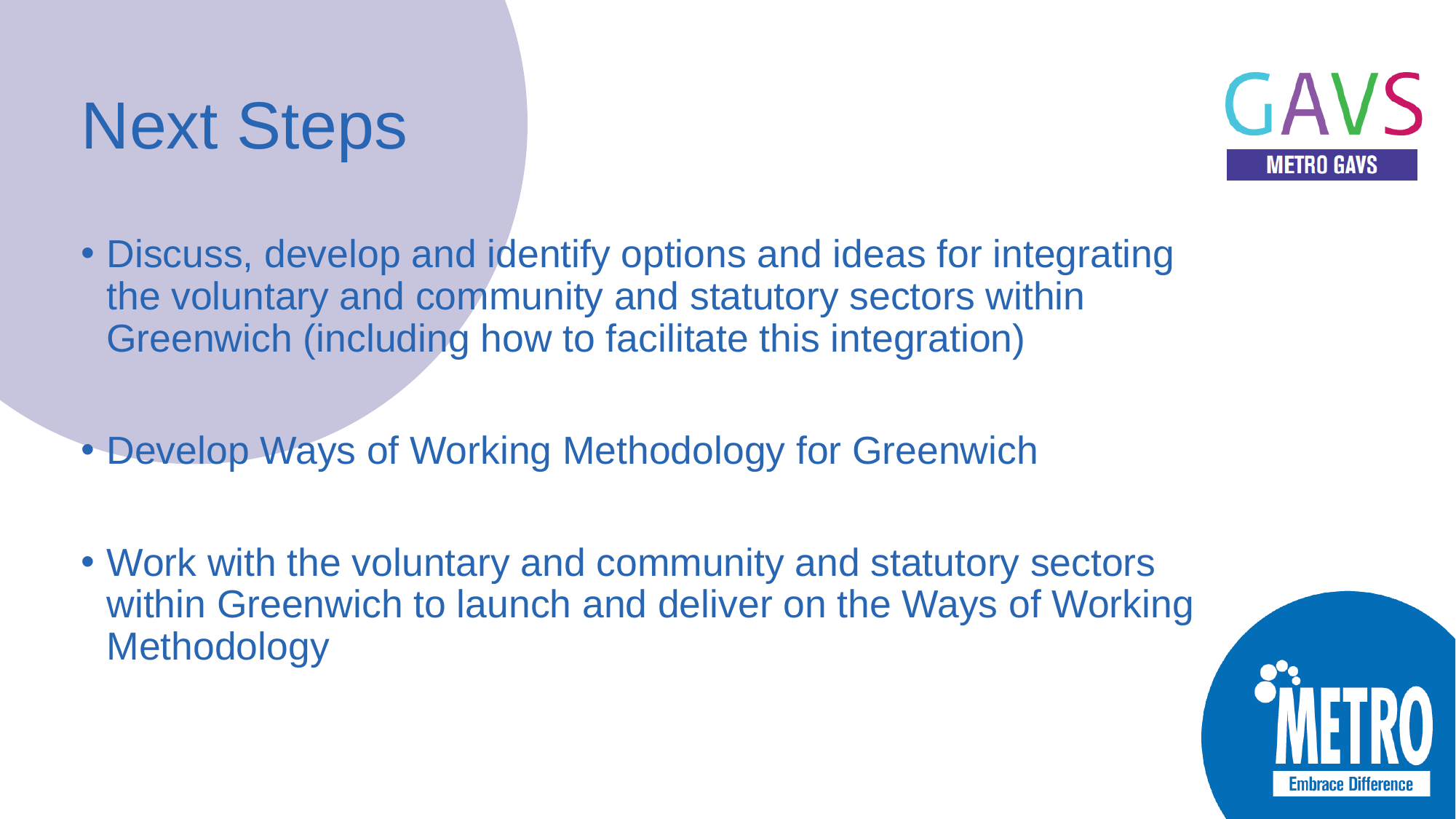

# Next Steps
Discuss, develop and identify options and ideas for integrating the voluntary and community and statutory sectors within Greenwich (including how to facilitate this integration)

Develop Ways of Working Methodology for Greenwich

Work with the voluntary and community and statutory sectors within Greenwich to launch and deliver on the Ways of Working Methodology